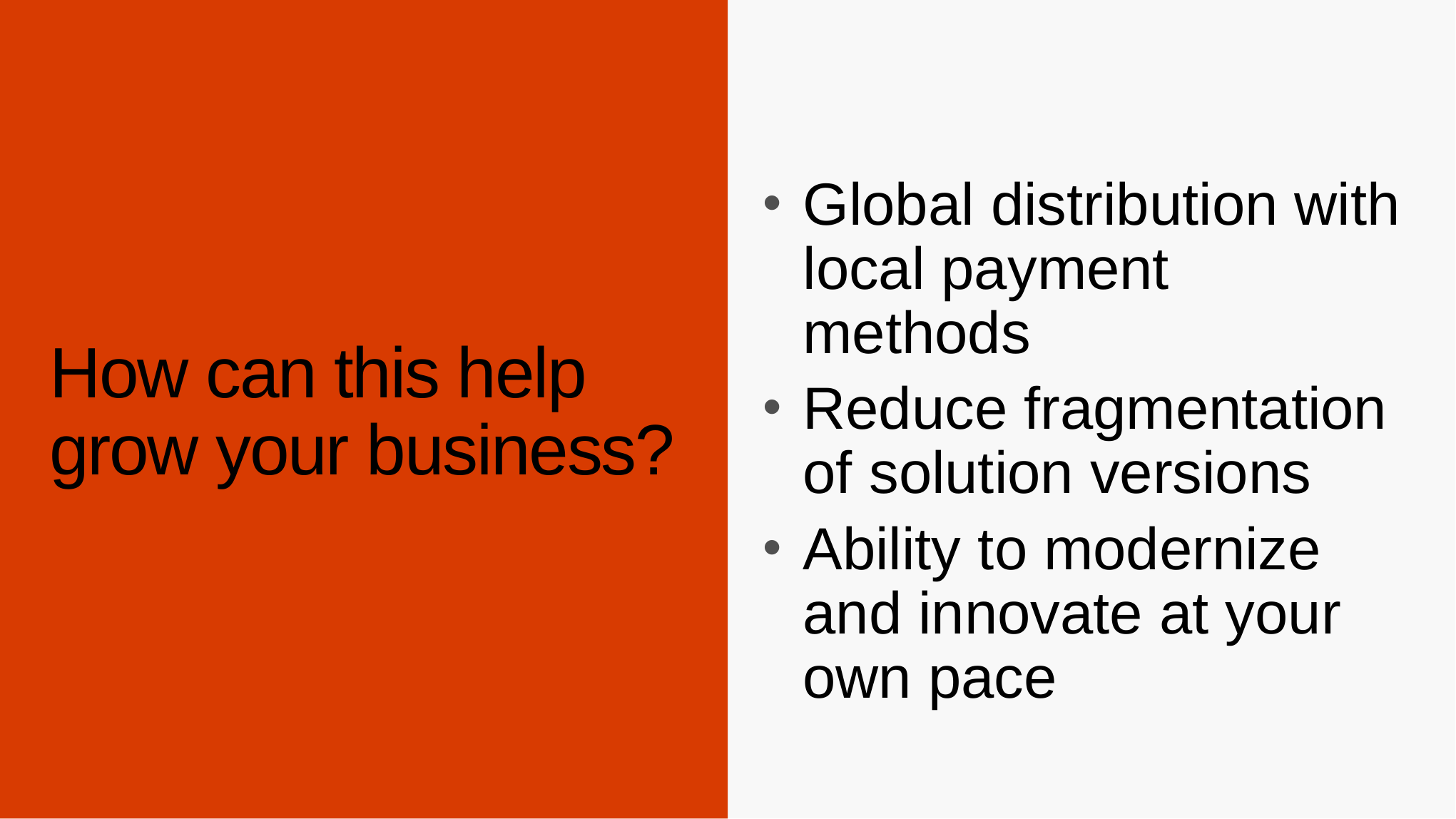

Global distribution with local payment methods
Reduce fragmentation of solution versions
Ability to modernize and innovate at your own pace
# How can this help grow your business?